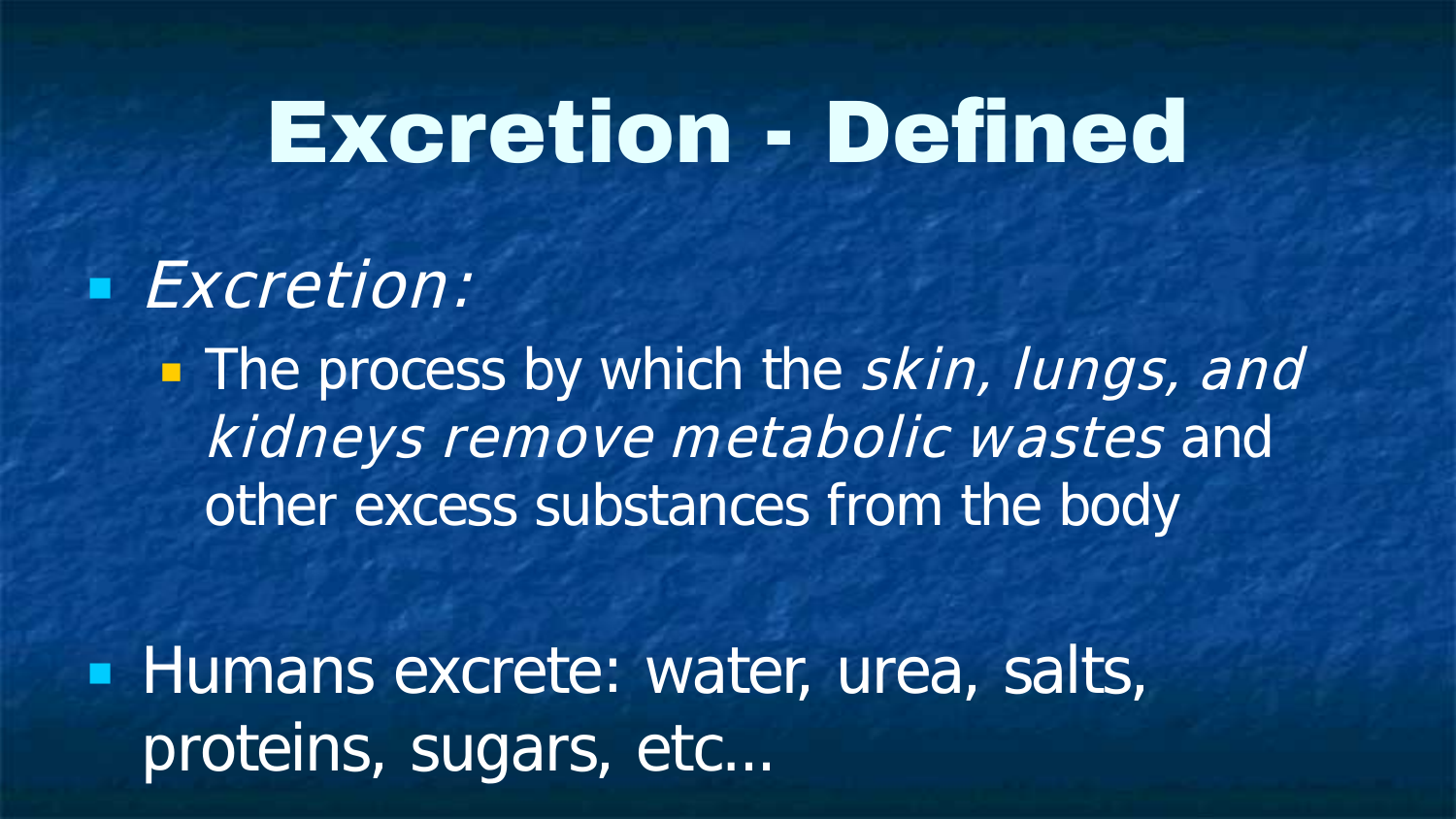

# Excretion - Defined
Excretion:
The process by which the skin, lungs, and kidneys remove metabolic wastes and other excess substances from the body

Humans excrete: water, urea, salts, proteins, sugars, etc…